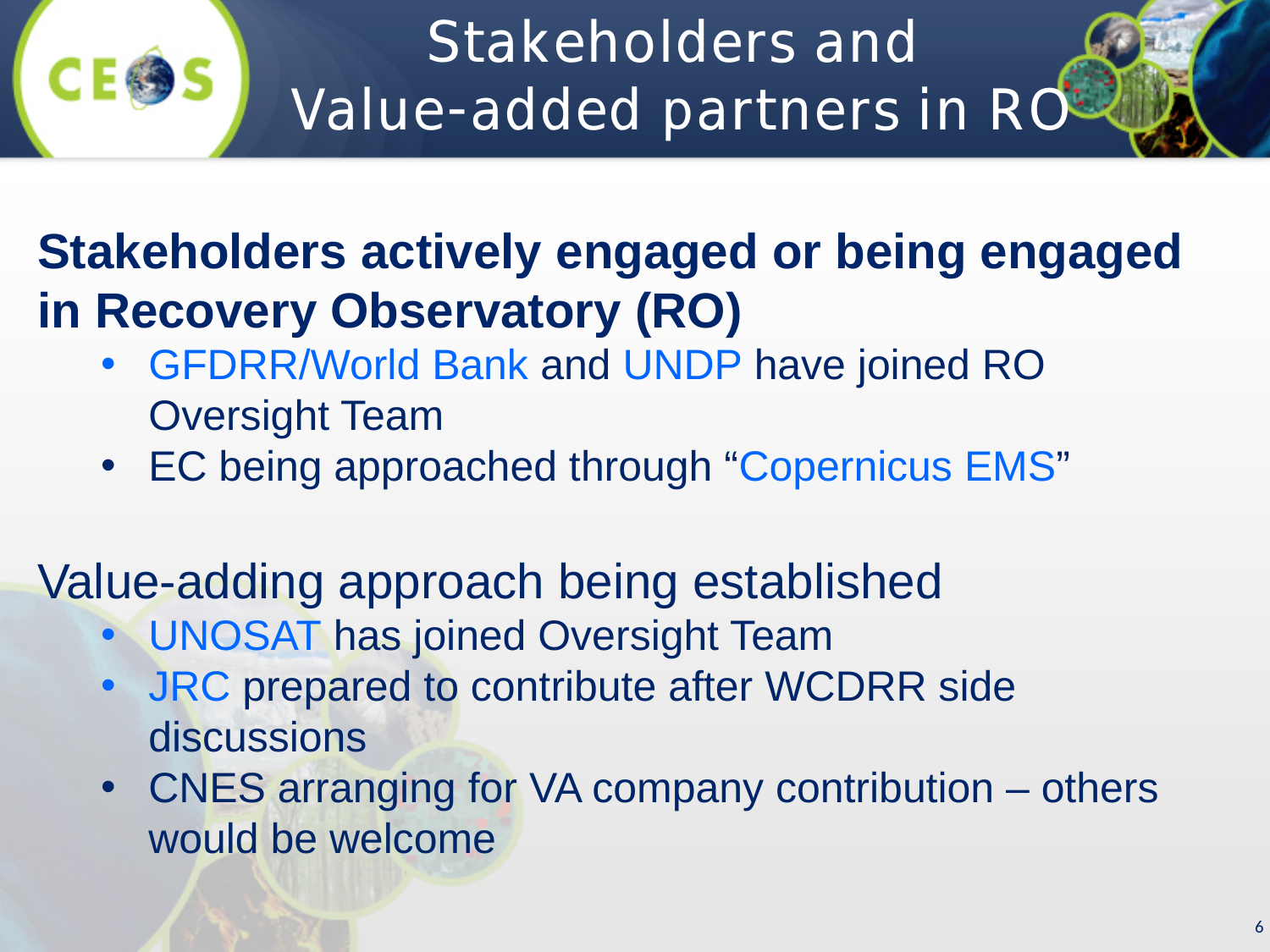

Stakeholders and
Value-added partners in RO
Stakeholders actively engaged or being engaged in Recovery Observatory (RO)
GFDRR/World Bank and UNDP have joined RO Oversight Team
EC being approached through “Copernicus EMS”

Value-adding approach being established
UNOSAT has joined Oversight Team
JRC prepared to contribute after WCDRR side discussions
CNES arranging for VA company contribution – others would be welcome

6